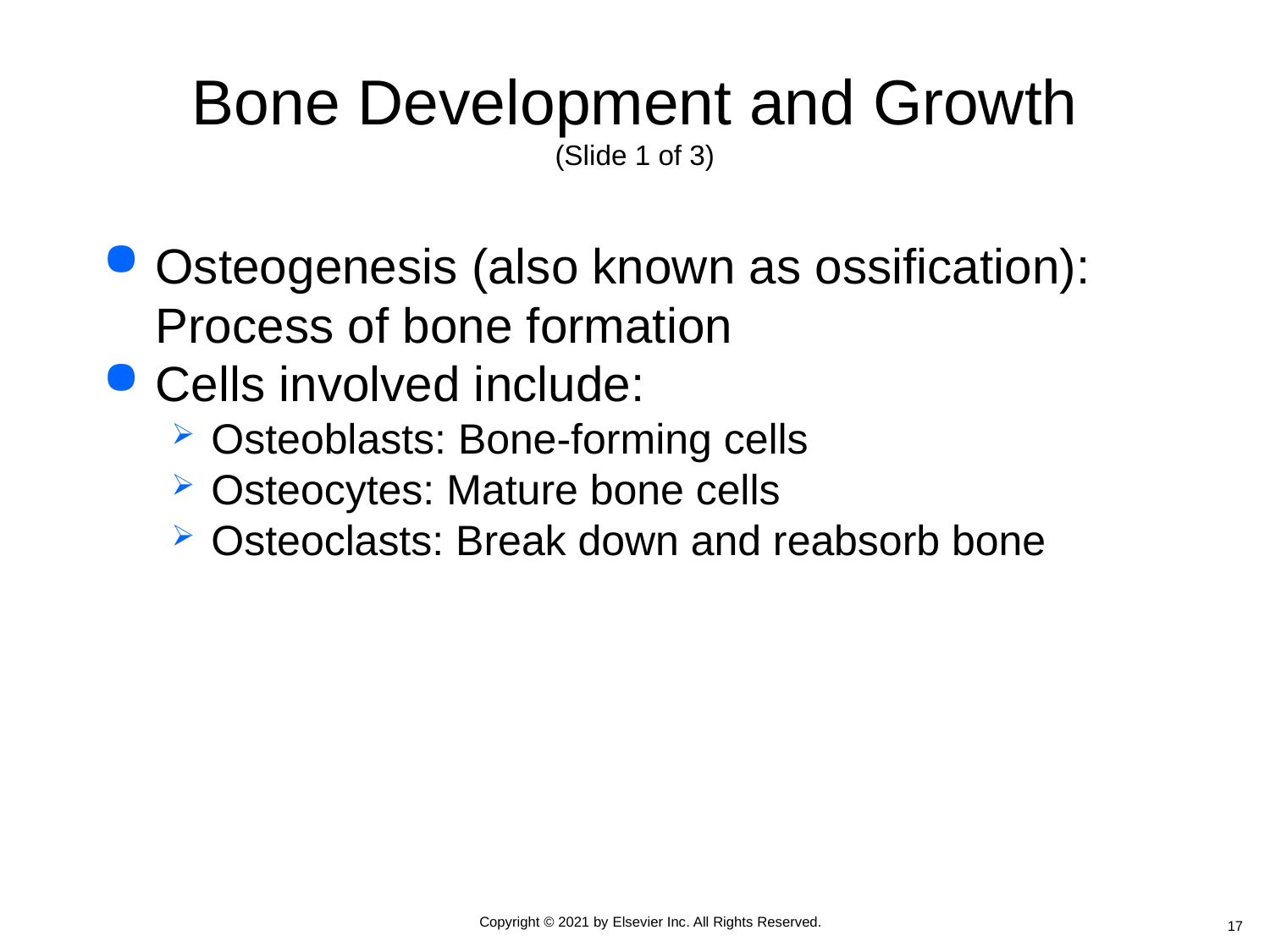

# Bone Development and Growth (Slide 1 of 3)
Osteogenesis (also known as ossification): Process of bone formation
Cells involved include:
Osteoblasts: Bone-forming cells
Osteocytes: Mature bone cells
Osteoclasts: Break down and reabsorb bone
17